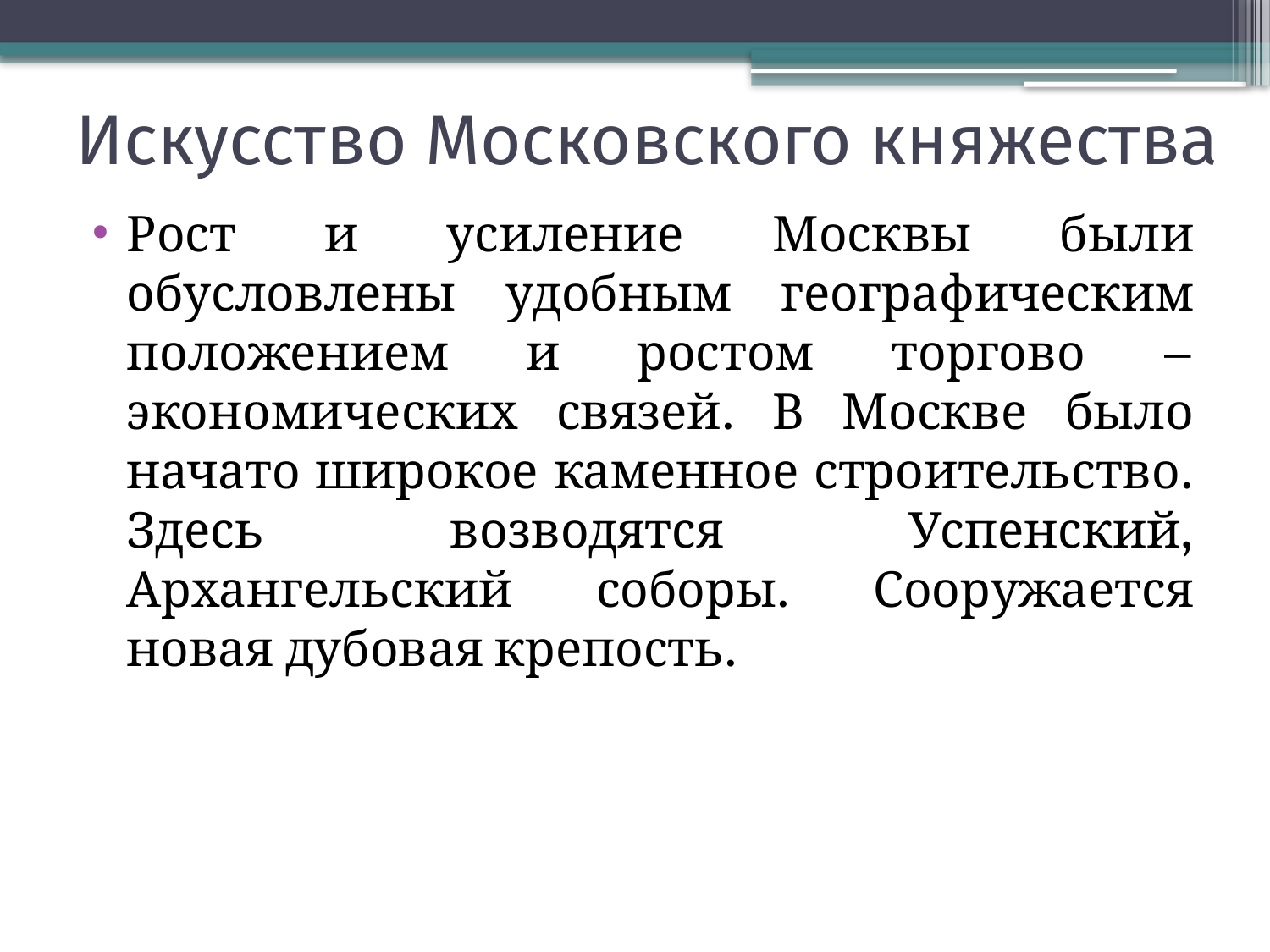

# Искусство Московского княжества
Рост и усиление Москвы были обусловлены удобным географическим положением и ростом торгово – экономических связей. В Москве было начато широкое каменное строительство. Здесь возводятся Успенский, Архангельский соборы. Сооружается новая дубовая крепость.